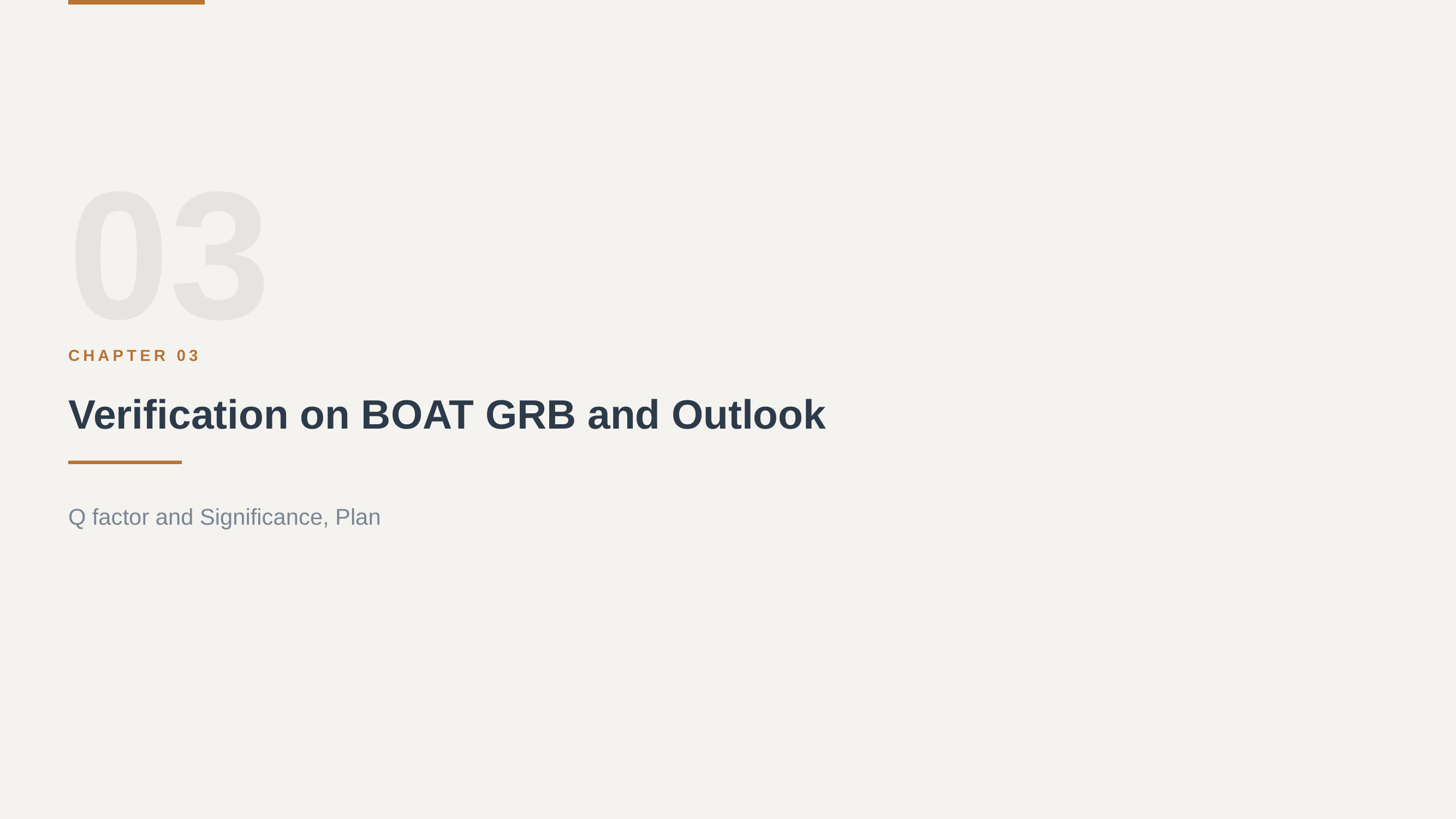

03
CHAPTER 03
Verification on BOAT GRB and Outlook

Q factor and Significance, Plan